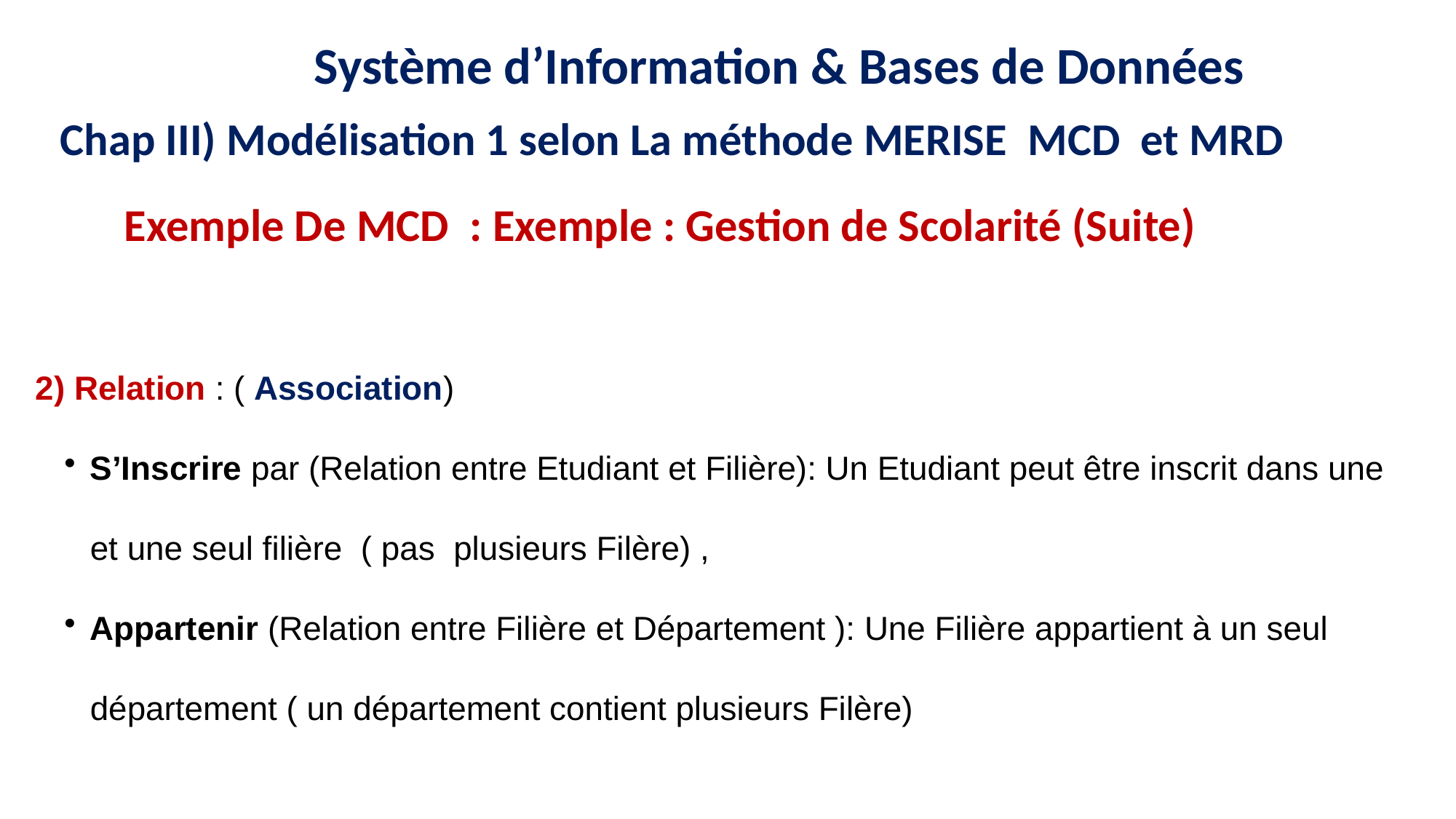

12
11
9
8
Système d’Information & Bases de Données
Chap III) Modélisation 1 selon La méthode MERISE  MCD  et MRD
Exemple De MCD  : Exemple : Gestion de Scolarité (Suite)
2) Relation : ( Association)
S’Inscrire par (Relation entre Etudiant et Filière): Un Etudiant peut être inscrit dans une et une seul filière  ( pas  plusieurs Filère) ,
Appartenir (Relation entre Filière et Département ): Une Filière appartient à un seul département ( un département contient plusieurs Filère)